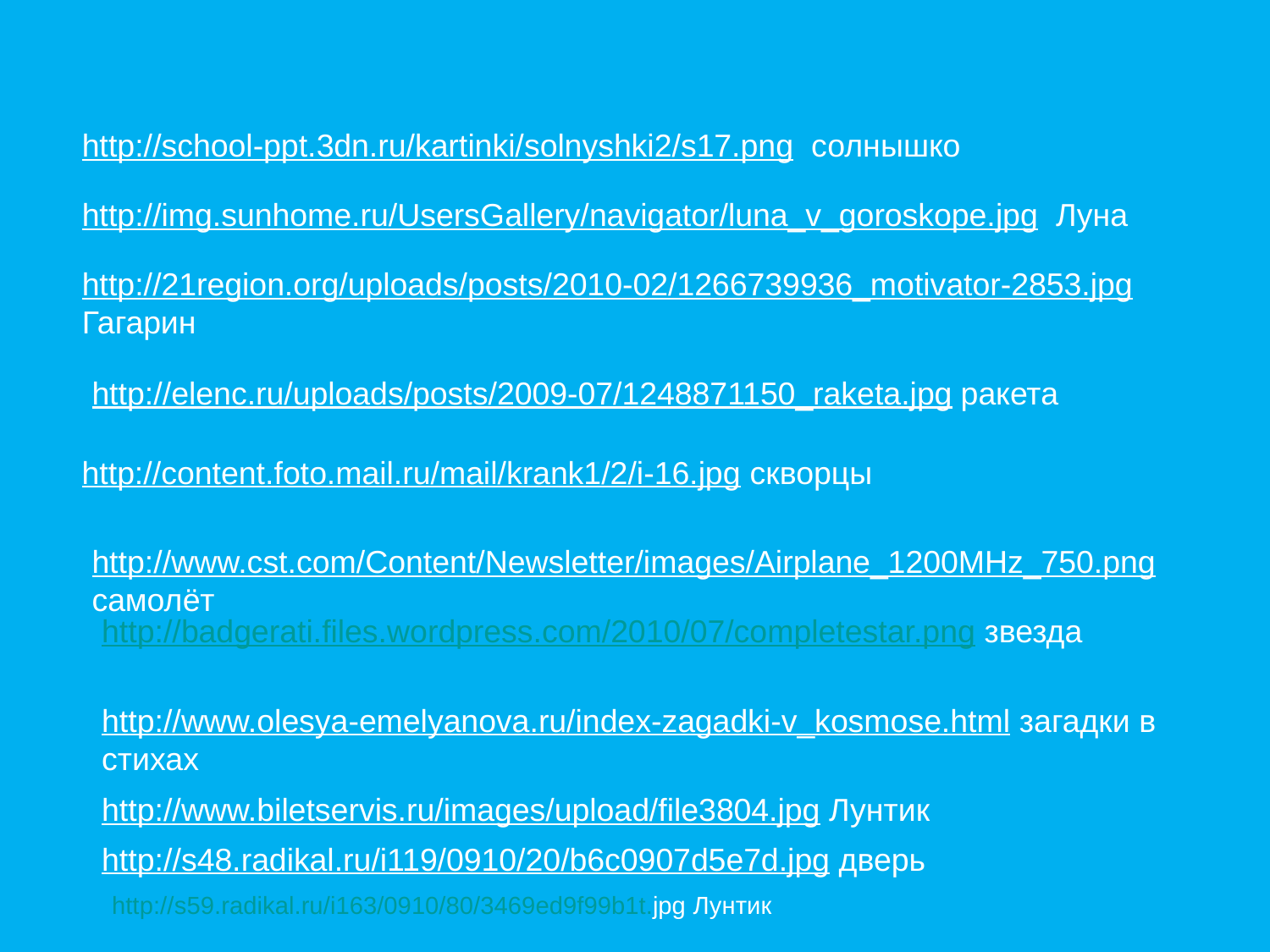

http://school-ppt.3dn.ru/kartinki/solnyshki2/s17.png  солнышко
http://img.sunhome.ru/UsersGallery/navigator/luna_v_goroskope.jpg  Луна
http://21region.org/uploads/posts/2010-02/1266739936_motivator-2853.jpg Гагарин
http://elenc.ru/uploads/posts/2009-07/1248871150_raketa.jpg ракета
http://content.foto.mail.ru/mail/krank1/2/i-16.jpg скворцы
http://www.cst.com/Content/Newsletter/images/Airplane_1200MHz_750.png самолёт
http://badgerati.files.wordpress.com/2010/07/completestar.png звезда
http://www.olesya-emelyanova.ru/index-zagadki-v_kosmose.html загадки в стихах
http://www.biletservis.ru/images/upload/file3804.jpg Лунтик
http://s48.radikal.ru/i119/0910/20/b6c0907d5e7d.jpg дверь
http://s59.radikal.ru/i163/0910/80/3469ed9f99b1t.jpg Лунтик